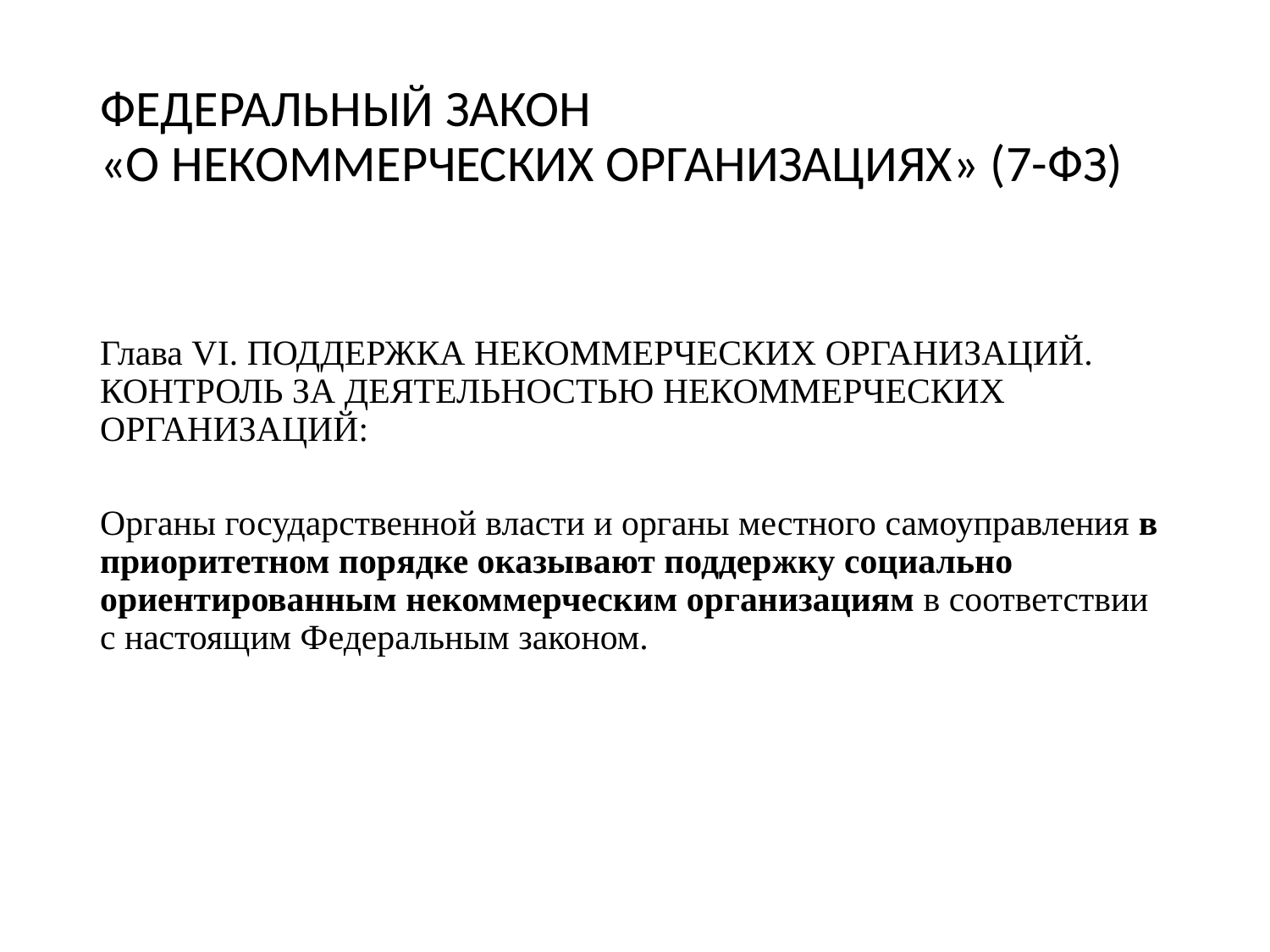

# ФЕДЕРАЛЬНЫЙ ЗАКОН «О НЕКОММЕРЧЕСКИХ ОРГАНИЗАЦИЯХ» (7-ФЗ)
Глава VI. ПОДДЕРЖКА НЕКОММЕРЧЕСКИХ ОРГАНИЗАЦИЙ. КОНТРОЛЬ ЗА ДЕЯТЕЛЬНОСТЬЮ НЕКОММЕРЧЕСКИХ ОРГАНИЗАЦИЙ:
Органы государственной власти и органы местного самоуправления в приоритетном порядке оказывают поддержку социально ориентированным некоммерческим организациям в соответствии с настоящим Федеральным законом.